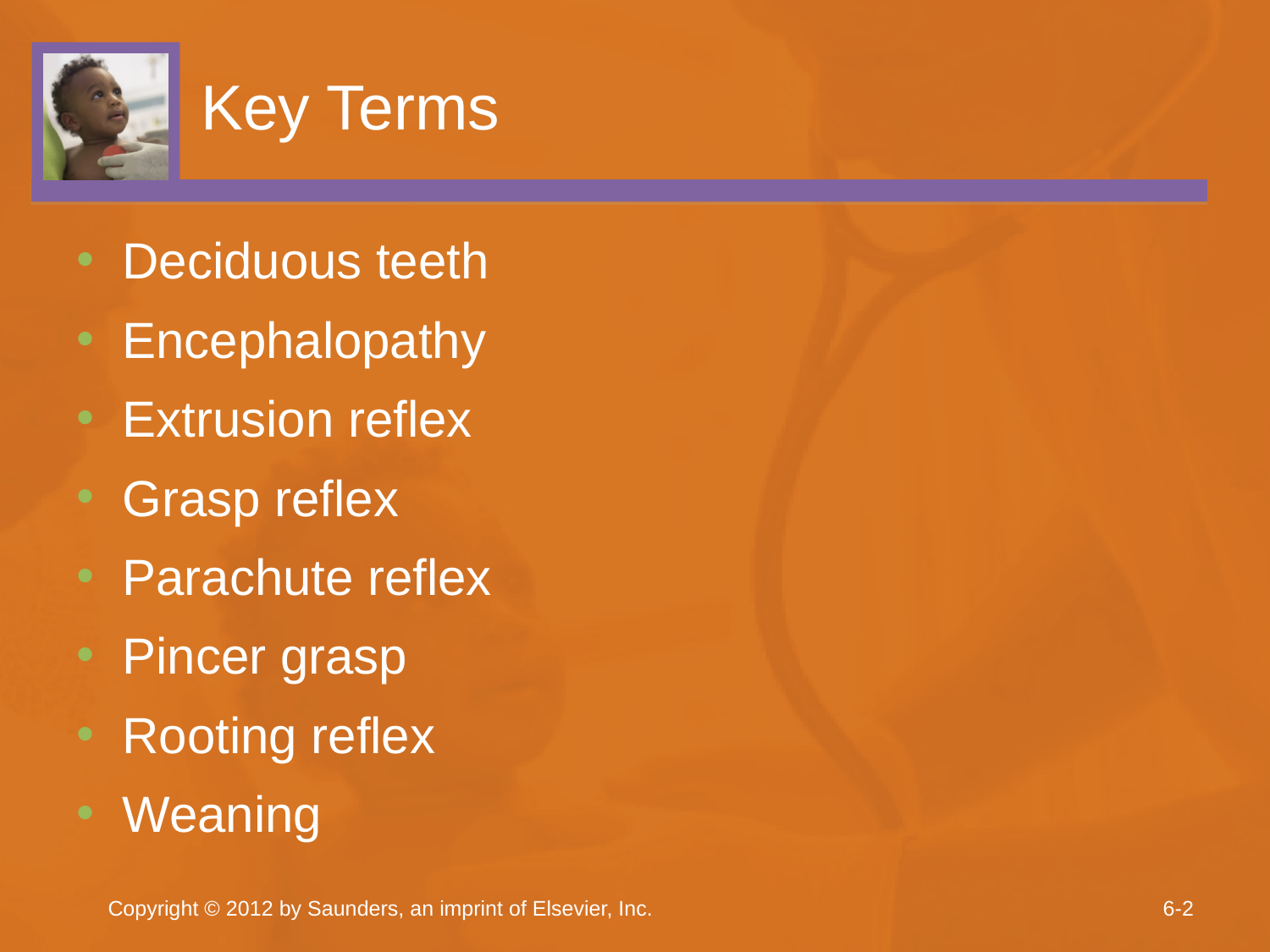

# Key Terms
Deciduous teeth
Encephalopathy
Extrusion reflex
Grasp reflex
Parachute reflex
Pincer grasp
Rooting reflex
Weaning
Copyright © 2012 by Saunders, an imprint of Elsevier, Inc.
6-2